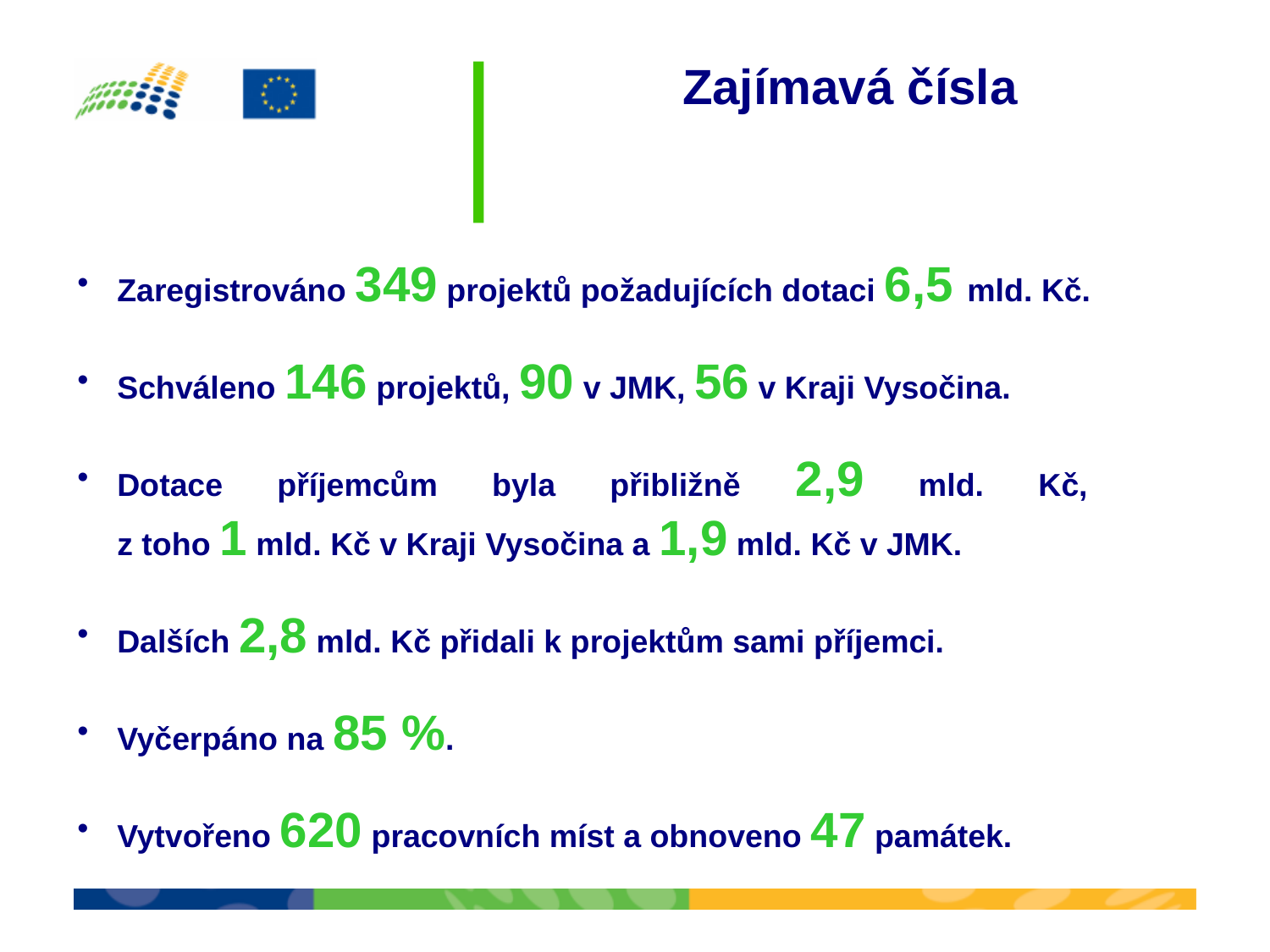

Zajímavá čísla
Zaregistrováno 349 projektů požadujících dotaci 6,5 mld. Kč.

Schváleno 146 projektů, 90 v JMK, 56 v Kraji Vysočina.

Dotace příjemcům byla přibližně 2,9 mld. Kč,
z toho 1 mld. Kč v Kraji Vysočina a 1,9 mld. Kč v JMK.

Dalších 2,8 mld. Kč přidali k projektům sami příjemci.

Vyčerpáno na 85 %.

Vytvořeno 620 pracovních míst a obnoveno 47 památek.